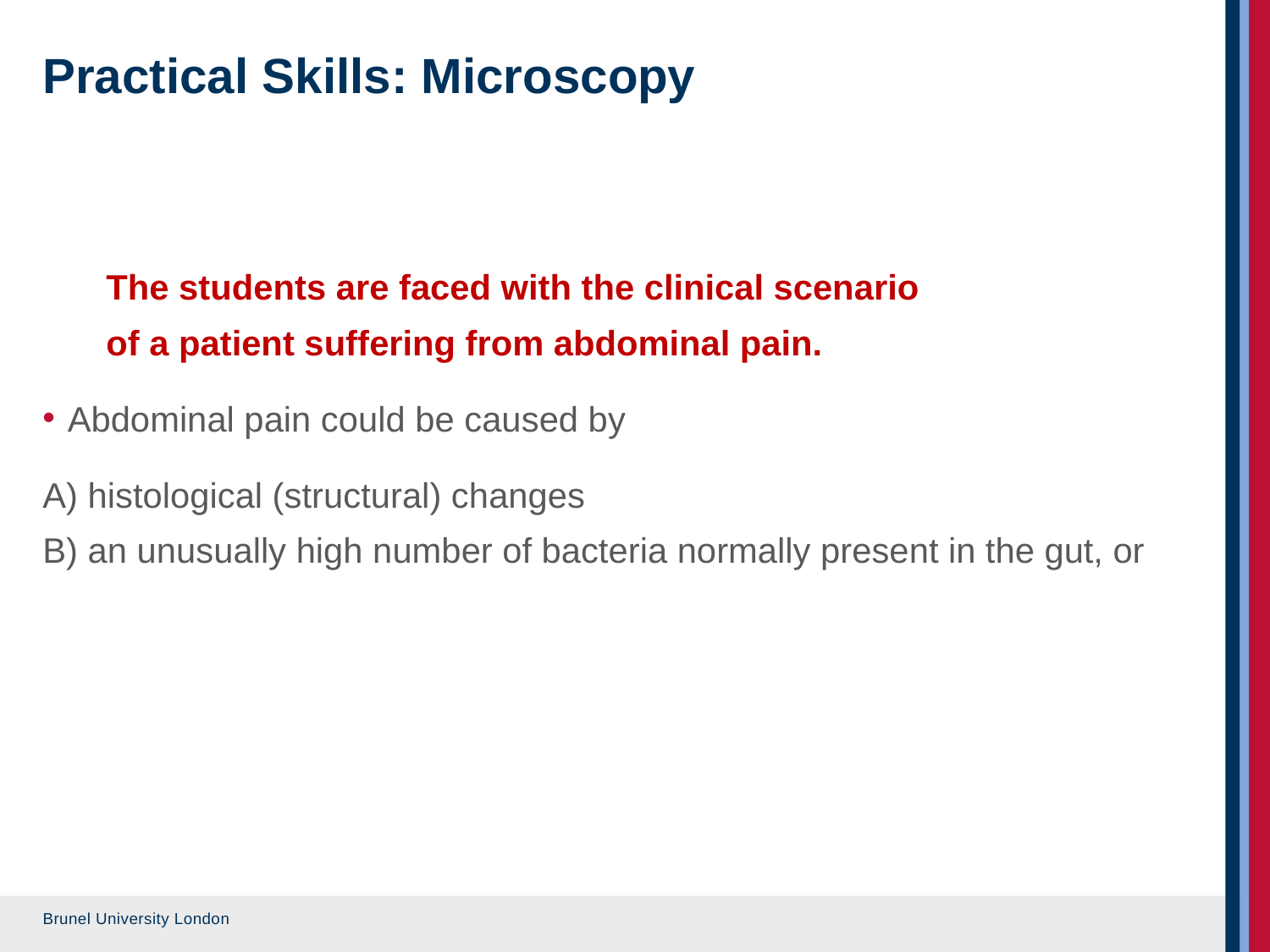

# Practical Skills: Microscopy
The students are faced with the clinical scenario
of a patient suffering from abdominal pain.
Abdominal pain could be caused by
A) histological (structural) changes
B) an unusually high number of bacteria normally present in the gut, or